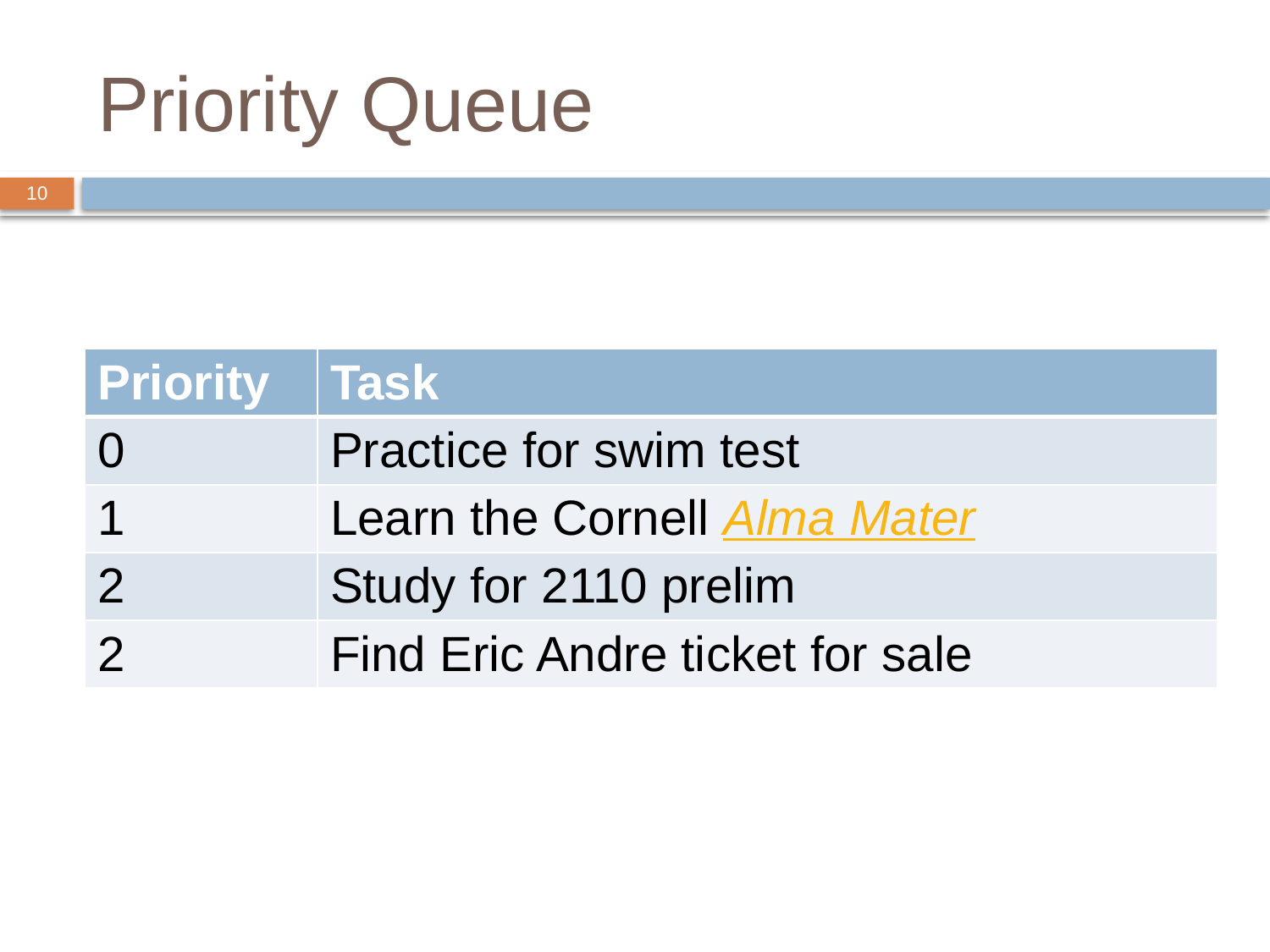

# Priority Queue
10
| Priority | Task |
| --- | --- |
| 0 | Practice for swim test |
| 1 | Learn the Cornell Alma Mater |
| 2 | Study for 2110 prelim |
| 2 | Find Eric Andre ticket for sale |